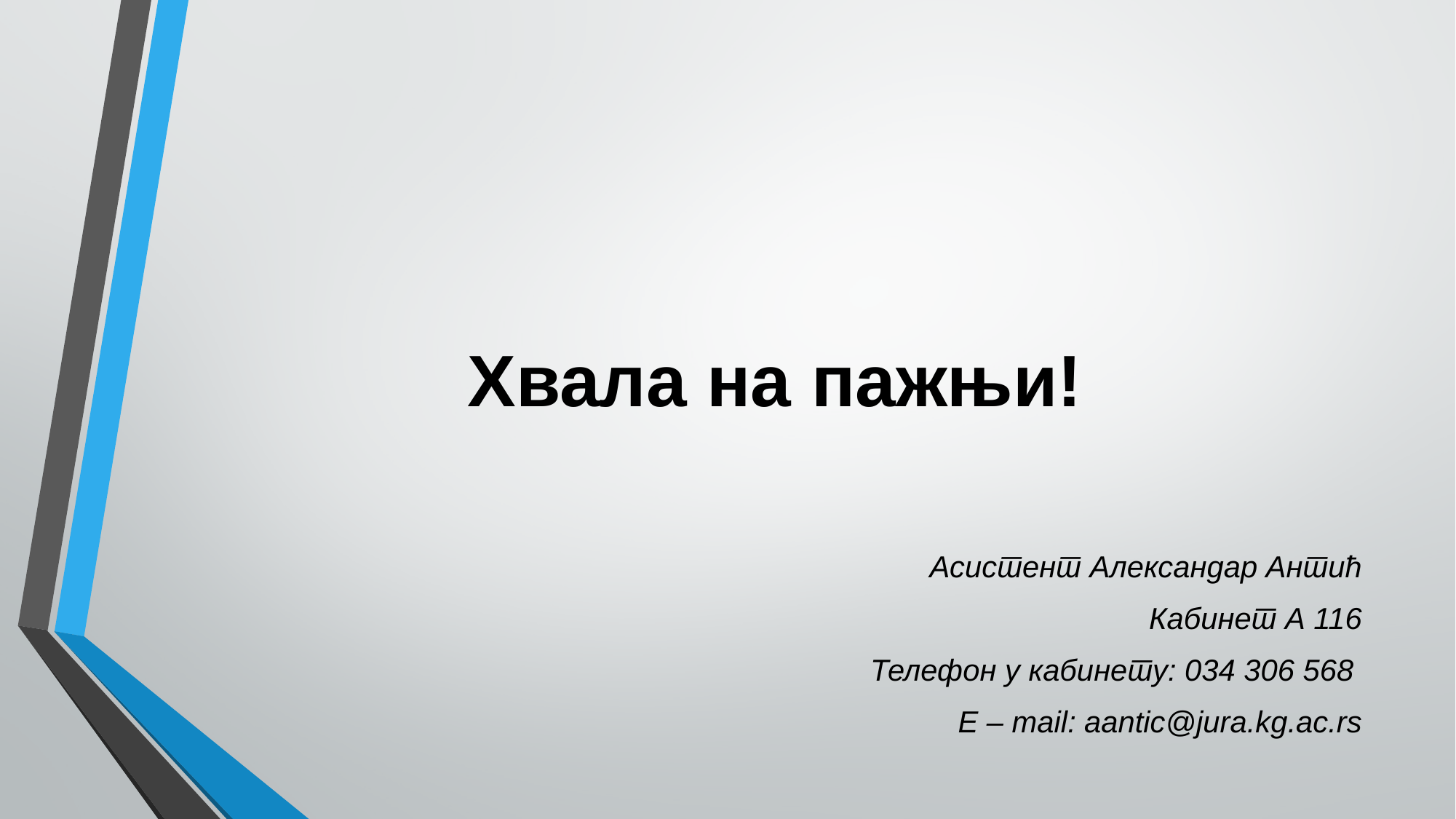

Хвала на пажњи!

Асистент Александар Антић
Кабинет А 116
Телефон у кабинету: 034 306 568
E – mail: aantic@jura.kg.ac.rs